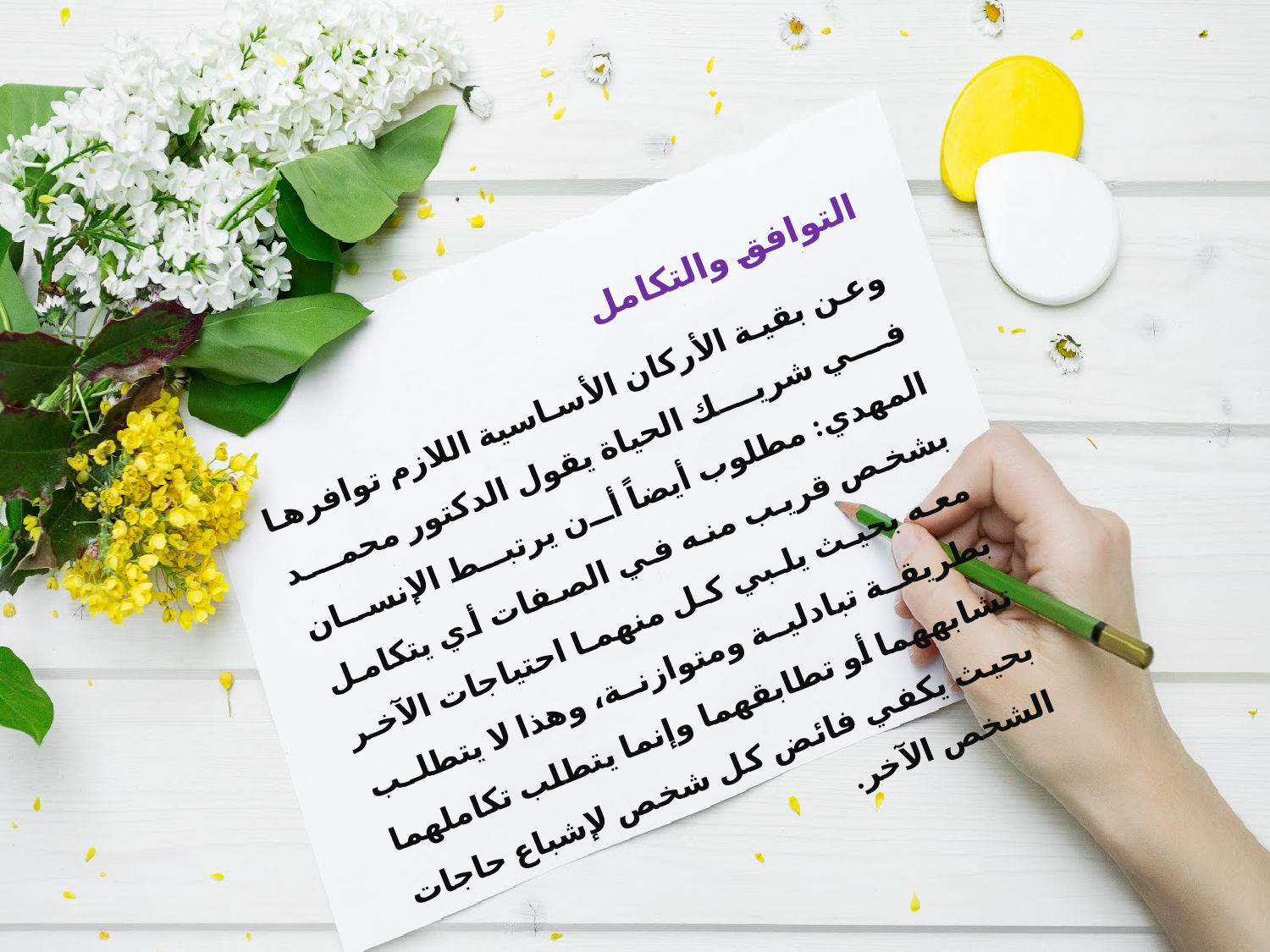

التوافق والتكامل
وعن بقية الأركان الأساسية اللازم توافرها في شريك الحياة يقول الدكتور محمد المهدي: مطلوب أيضاً أن يرتبط الإنسان بشخص قريب منه في الصفات أي يتكامل معه بحيث يلبي كل منهما احتياجات الآخر بطريقة تبادلية ومتوازنة، وهذا لا يتطلب تشابههما أو تطابقهما وإنما يتطلب تكاملهما بحيث يكفي فائض كل شخص لإشباع حاجات الشخص الآخر.